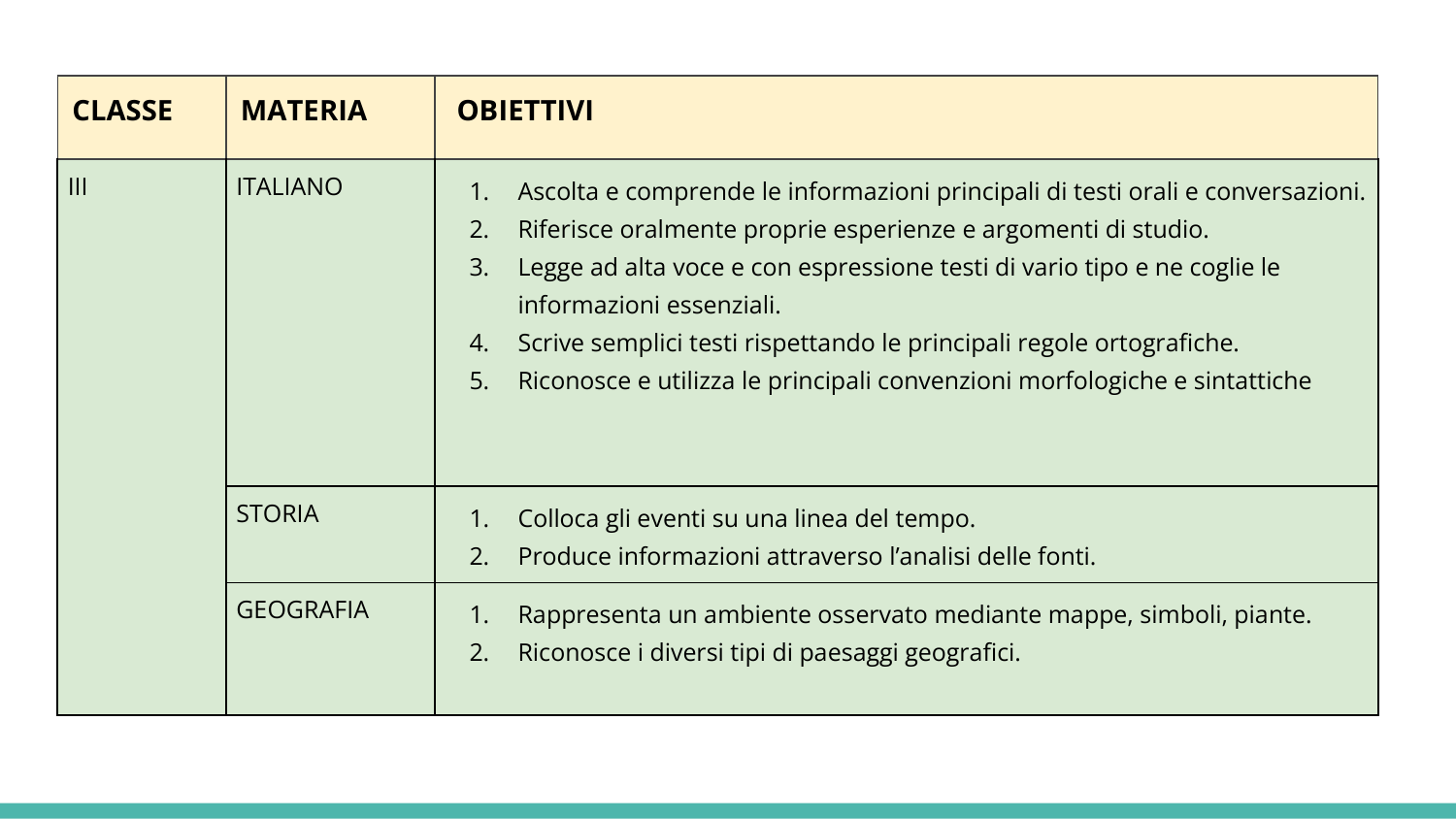

| CLASSE | MATERIA | OBIETTIVI |
| --- | --- | --- |
| III | ITALIANO | Ascolta e comprende le informazioni principali di testi orali e conversazioni. Riferisce oralmente proprie esperienze e argomenti di studio. Legge ad alta voce e con espressione testi di vario tipo e ne coglie le informazioni essenziali. Scrive semplici testi rispettando le principali regole ortografiche. Riconosce e utilizza le principali convenzioni morfologiche e sintattiche |
|  | STORIA | Colloca gli eventi su una linea del tempo. Produce informazioni attraverso l’analisi delle fonti. |
|  | GEOGRAFIA | Rappresenta un ambiente osservato mediante mappe, simboli, piante. Riconosce i diversi tipi di paesaggi geografici. |